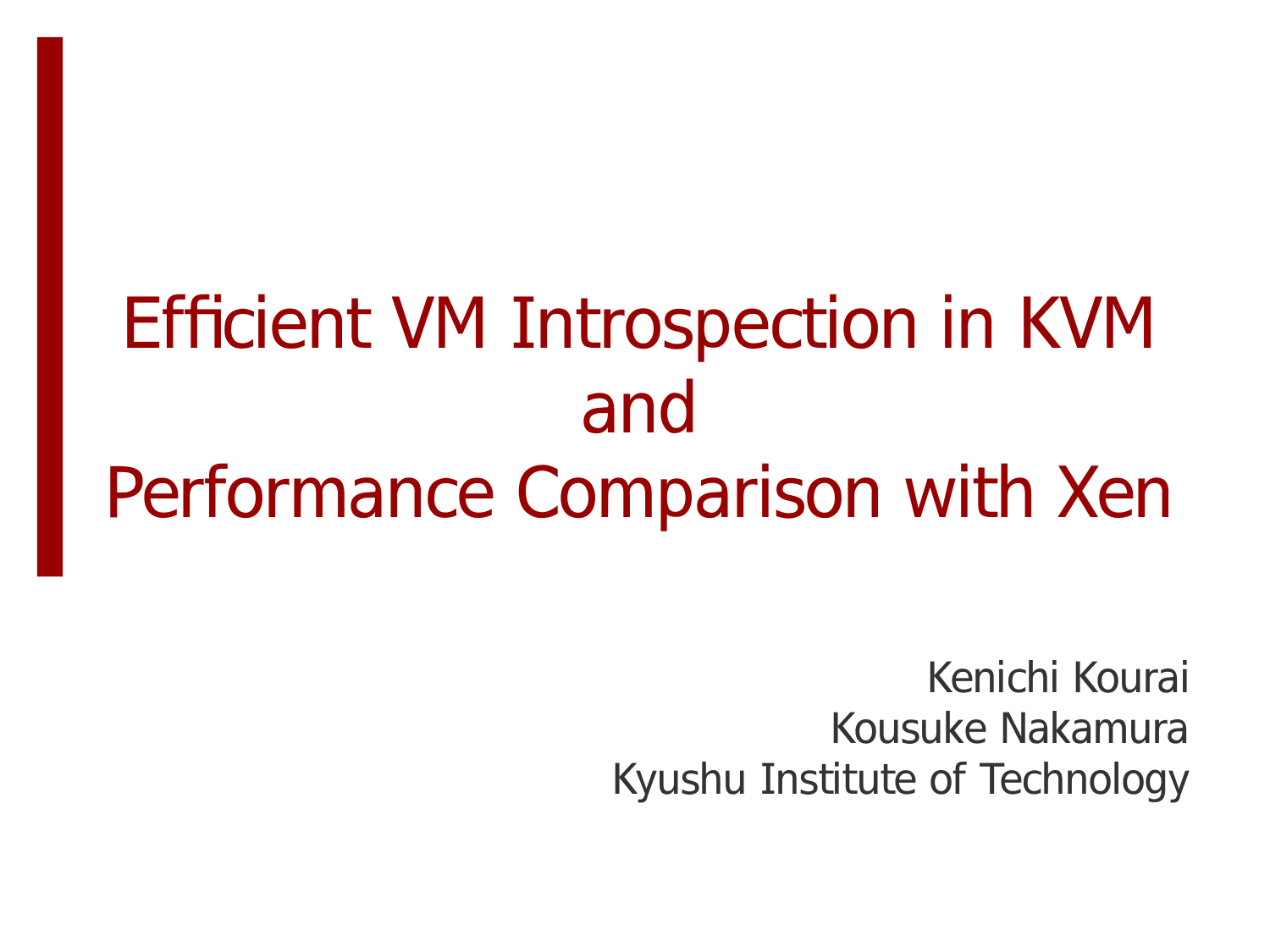

# Efficient VM Introspection in KVM and Performance Comparison with Xen
Kenichi Kourai
Kousuke Nakamura
Kyushu Institute of Technology